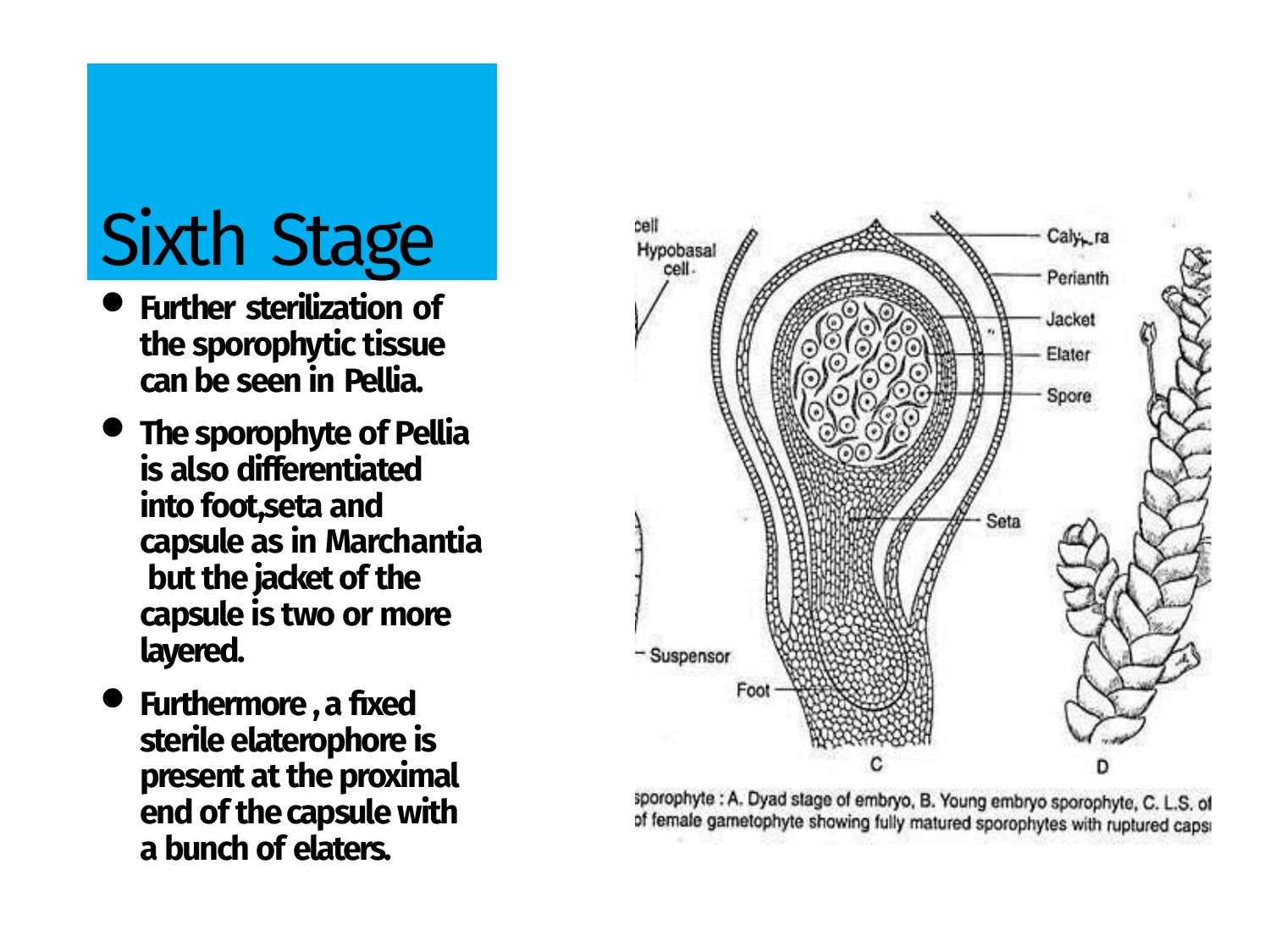

# Sixth Stage

Further sterilization of  the sporophytic tissue  can be seen in Pellia.
The sporophyte of Pellia  is also differentiated  into foot,seta and  capsule as in Marchantia  but the jacket of the  capsule is two or more  layered.
Furthermore , a fixed  sterile elaterophore is  present at the proximal  end of the capsule with  a bunch of elaters.